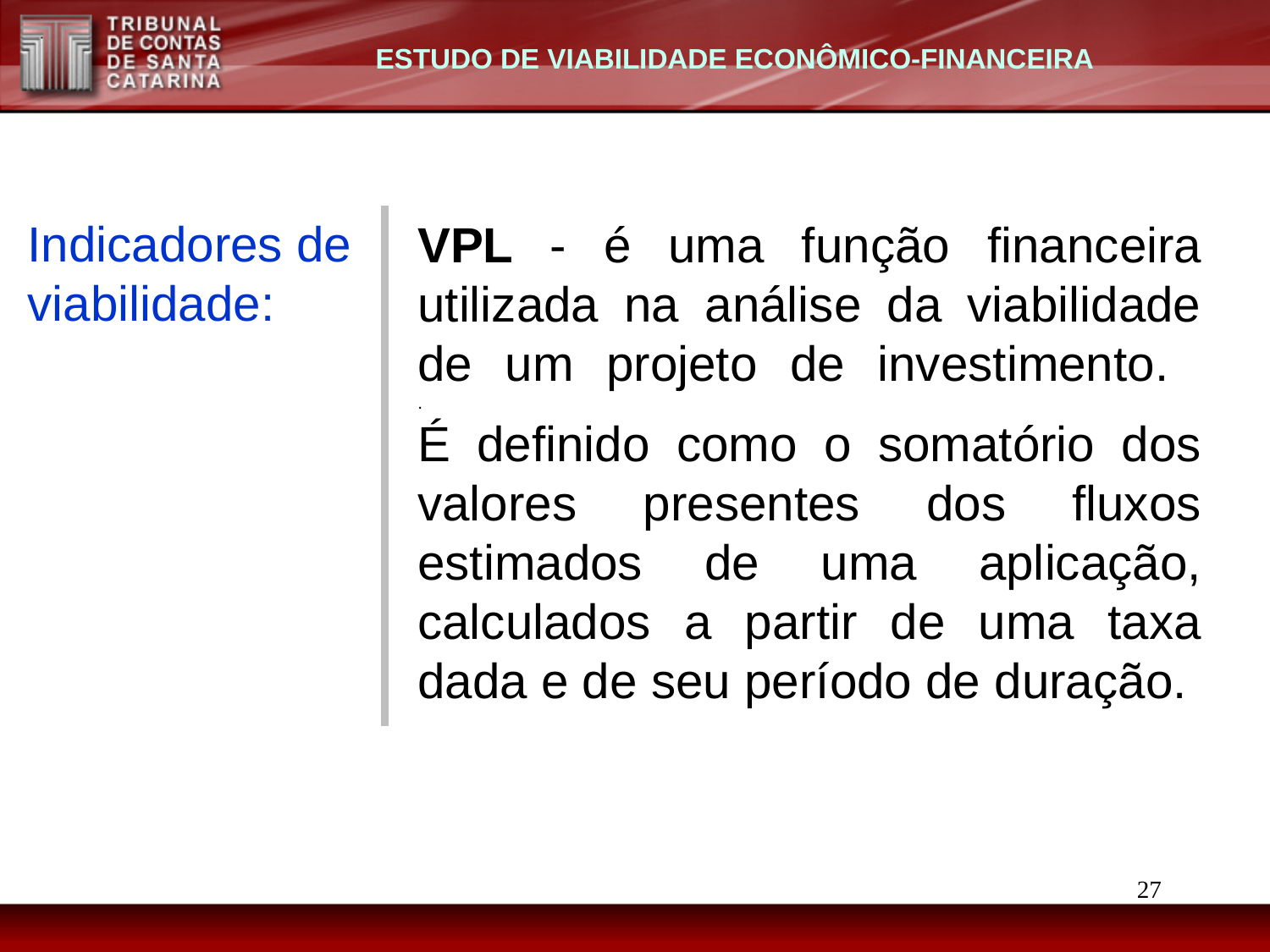

ESTUDO DE VIABILIDADE ECONÔMICO-FINANCEIRA
VPL - é uma função financeira utilizada na análise da viabilidade de um projeto de investimento.
.
É definido como o somatório dos valores presentes dos fluxos estimados de uma aplicação, calculados a partir de uma taxa dada e de seu período de duração.
Indicadores de viabilidade:

27